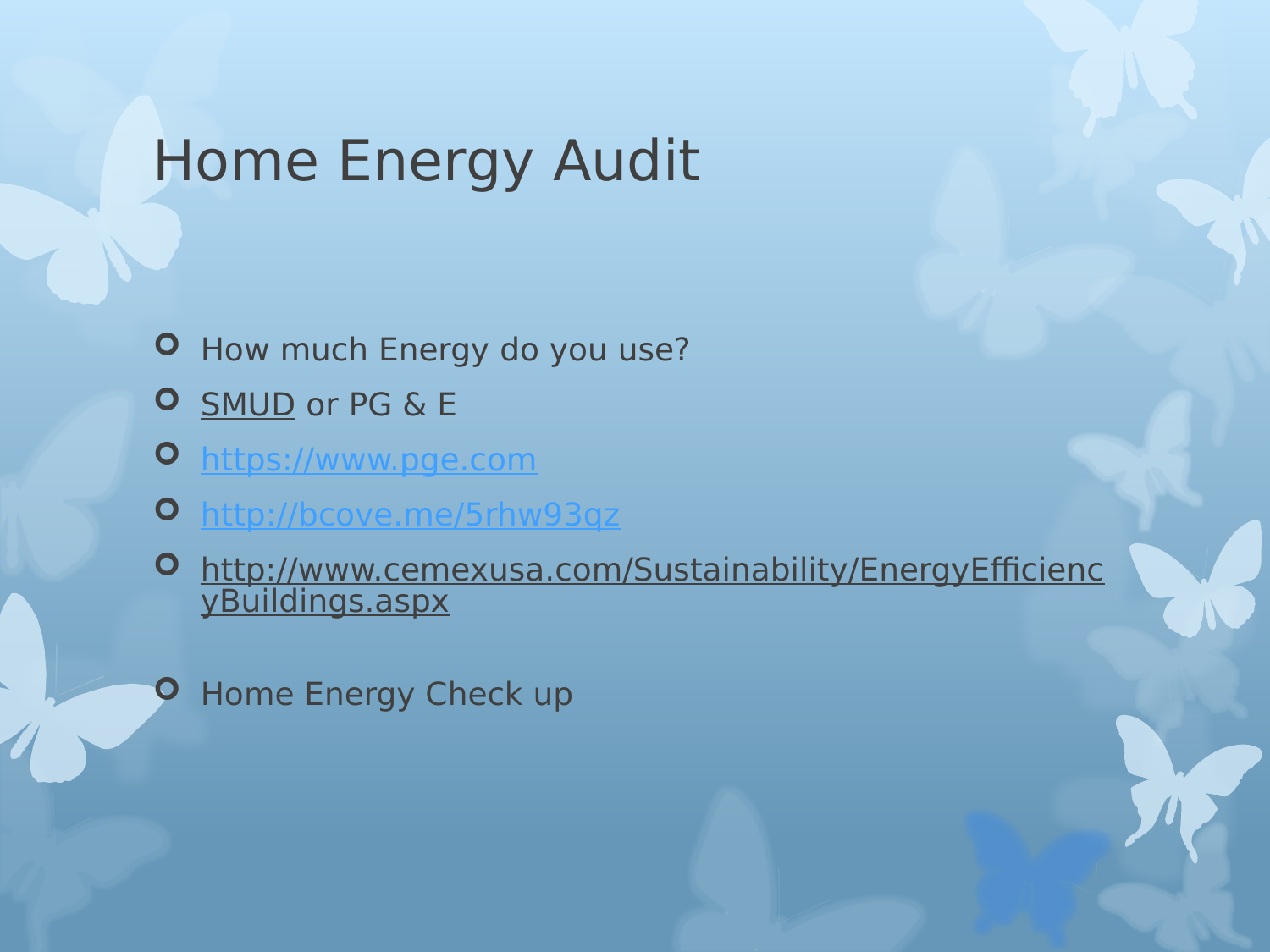

# Home Energy Audit
How much Energy do you use?
SMUD or PG & E
https://www.pge.com
http://bcove.me/5rhw93qz
http://www.cemexusa.com/Sustainability/EnergyEfficiencyBuildings.aspx
Home Energy Check up